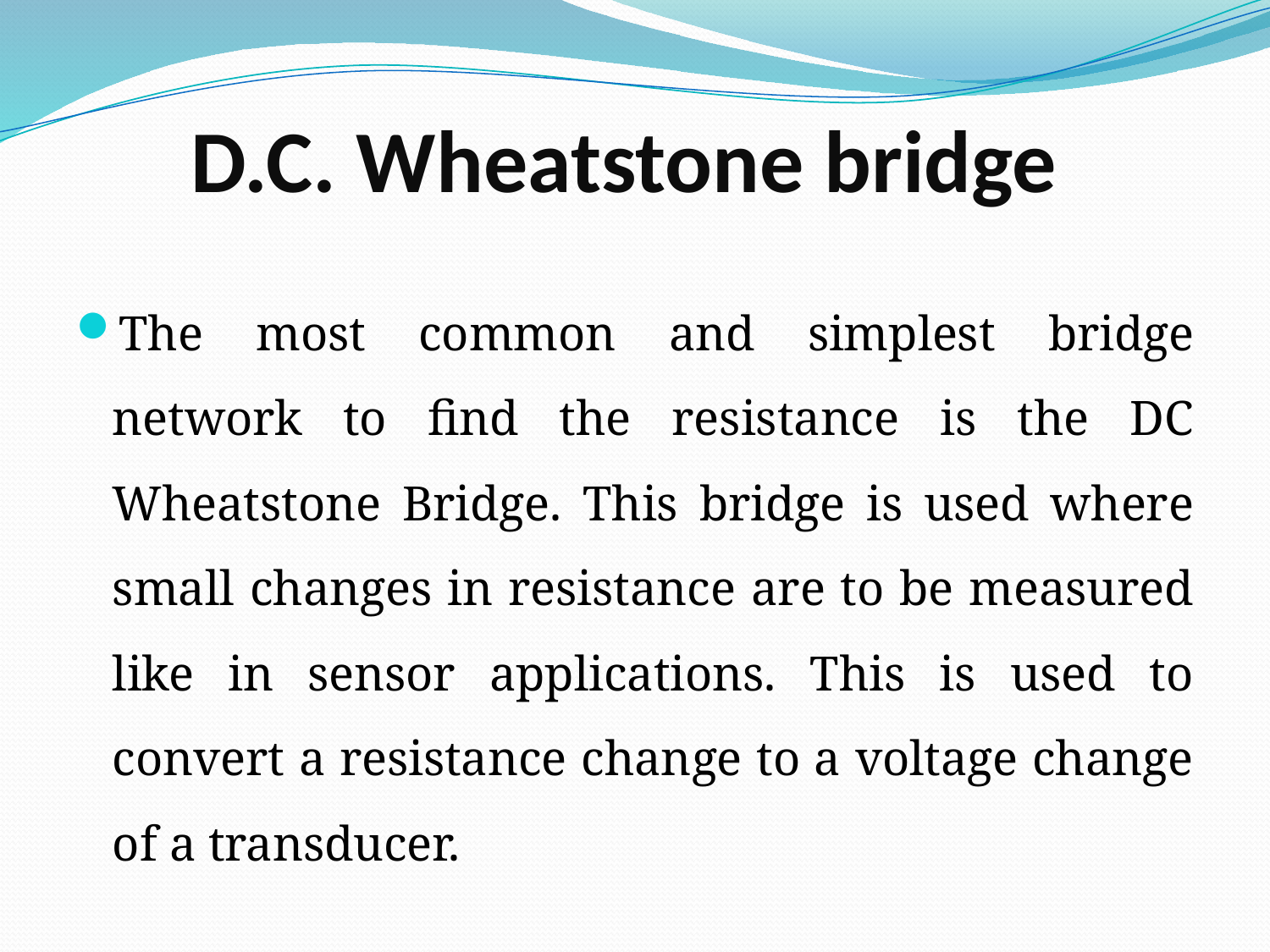

# D.C. Wheatstone bridge
The most common and simplest bridge network to find the resistance is the DC Wheatstone Bridge. This bridge is used where small changes in resistance are to be measured like in sensor applications. This is used to convert a resistance change to a voltage change of a transducer.